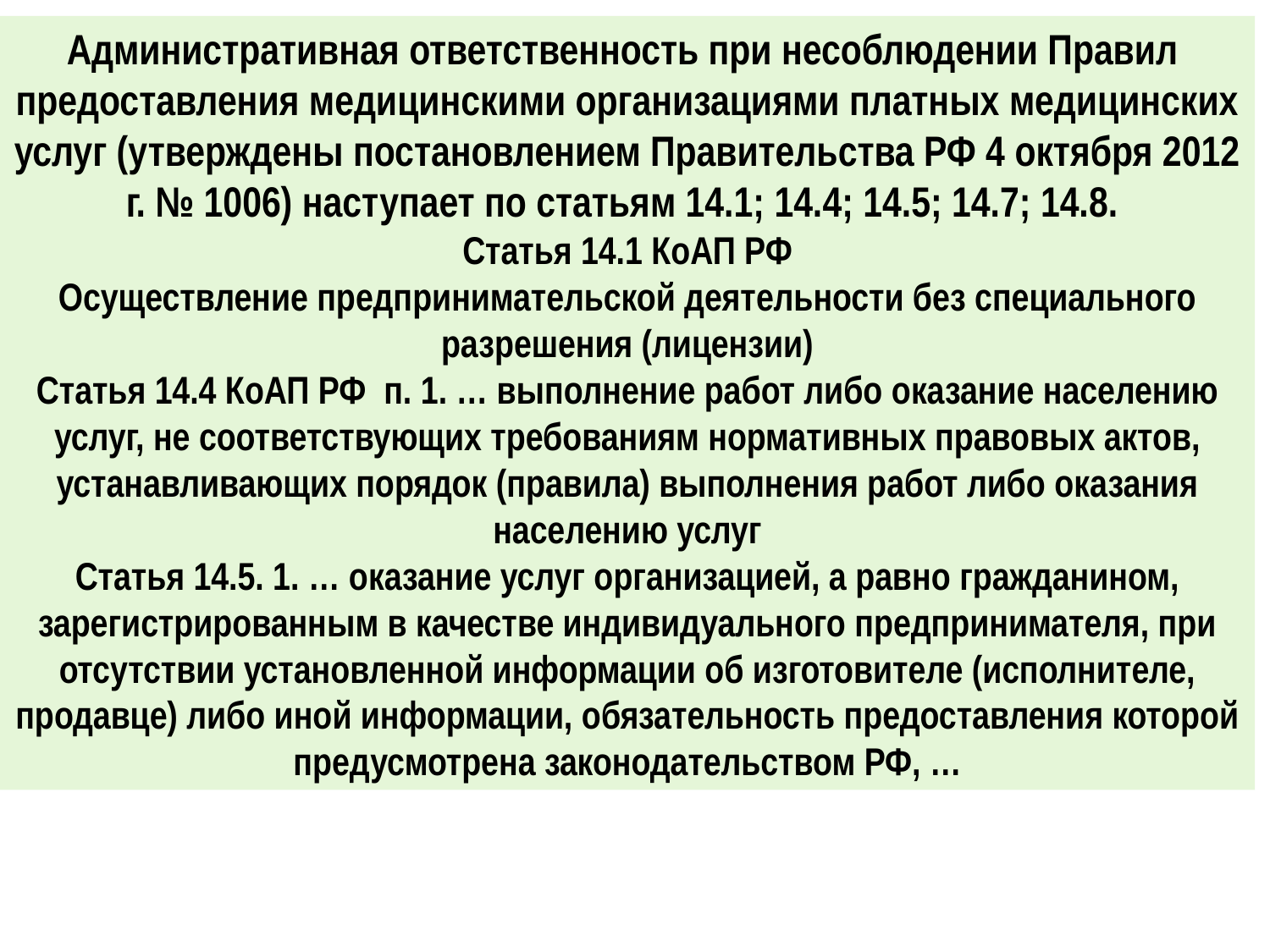

Административная ответственность при несоблюдении Правил  предоставления медицинскими организациями платных медицинских услуг (утверждены постановлением Правительства РФ 4 октября 2012 г. № 1006) наступает по статьям 14.1; 14.4; 14.5; 14.7; 14.8.
Статья 14.1 КоАП РФ
Осуществление предпринимательской деятельности без специального разрешения (лицензии)
Статья 14.4 КоАП РФ  п. 1. … выполнение работ либо оказание населению услуг, не соответствующих требованиям нормативных правовых актов, устанавливающих порядок (правила) выполнения работ либо оказания населению услуг
Статья 14.5. 1. … оказание услуг организацией, а равно гражданином, зарегистрированным в качестве индивидуального предпринимателя, при отсутствии установленной информации об изготовителе (исполнителе, продавце) либо иной информации, обязательность предоставления которой предусмотрена законодательством РФ, …